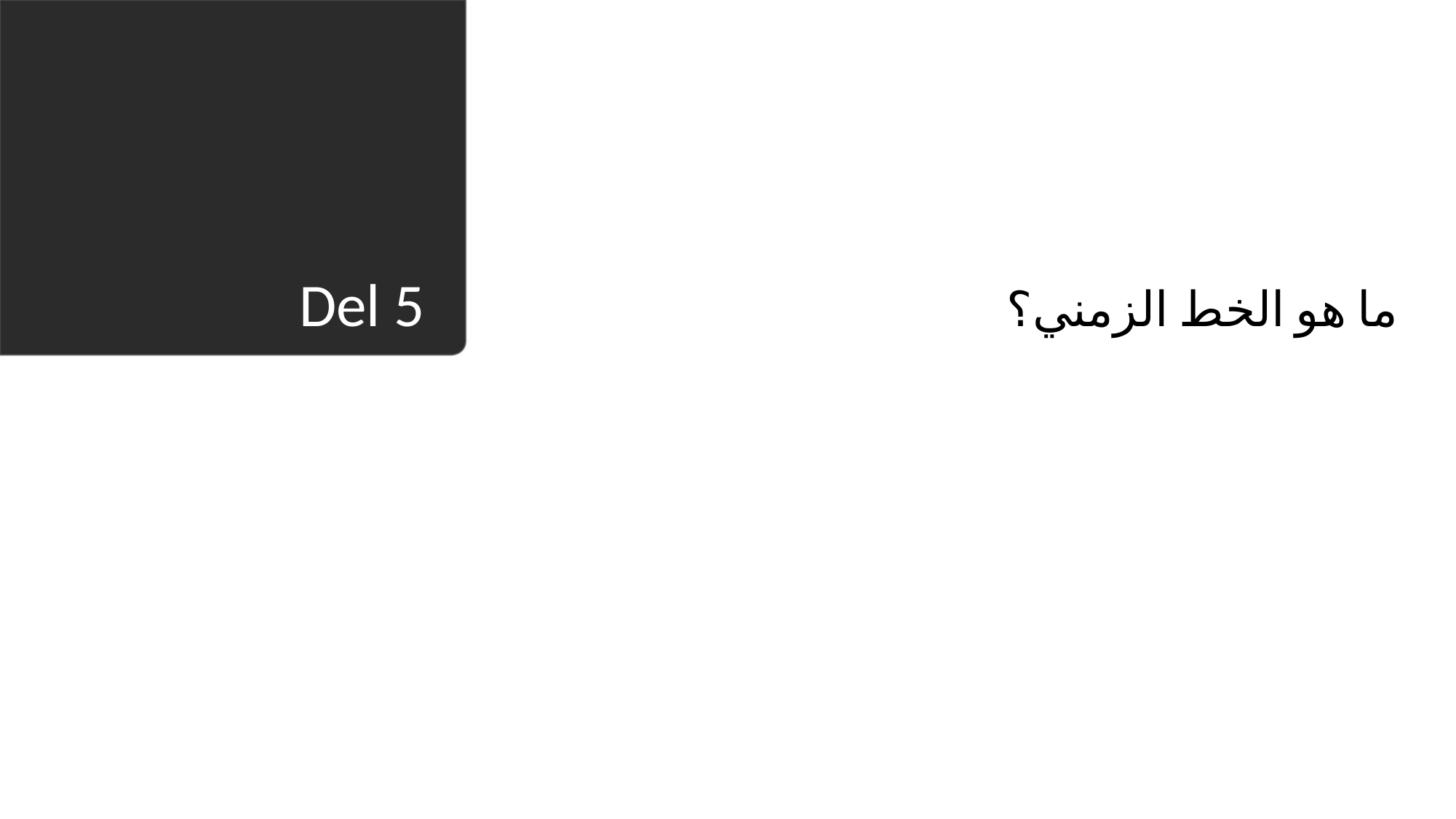

ما هو الخط الزمني؟
# Del 5